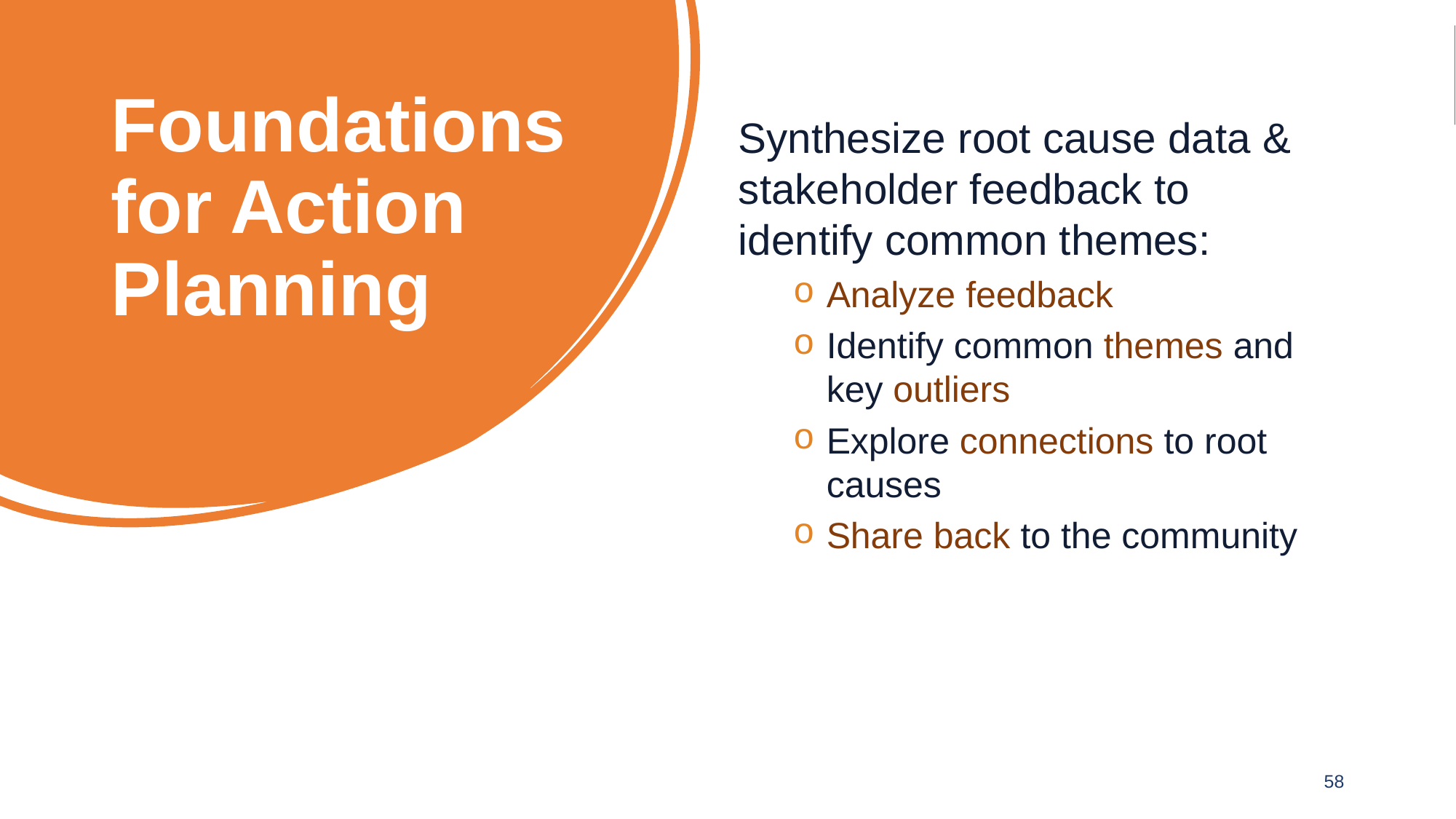

# Foundations for Action Planning
Synthesize root cause data & stakeholder feedback to
identify common themes:
Analyze feedback
Identify common themes and key outliers
Explore connections to root causes
Share back to the community
58